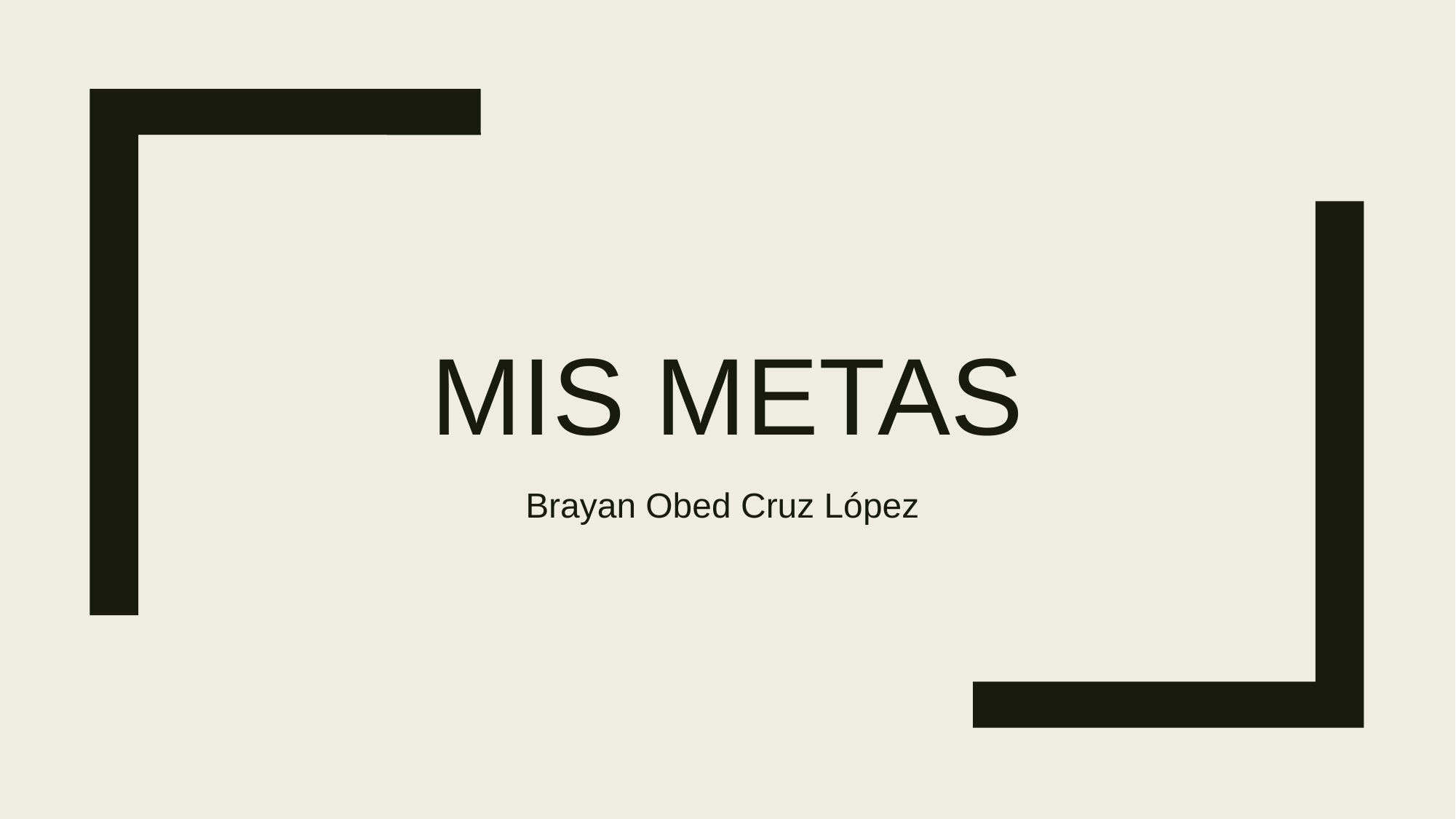

# Mis metas
Brayan Obed Cruz López